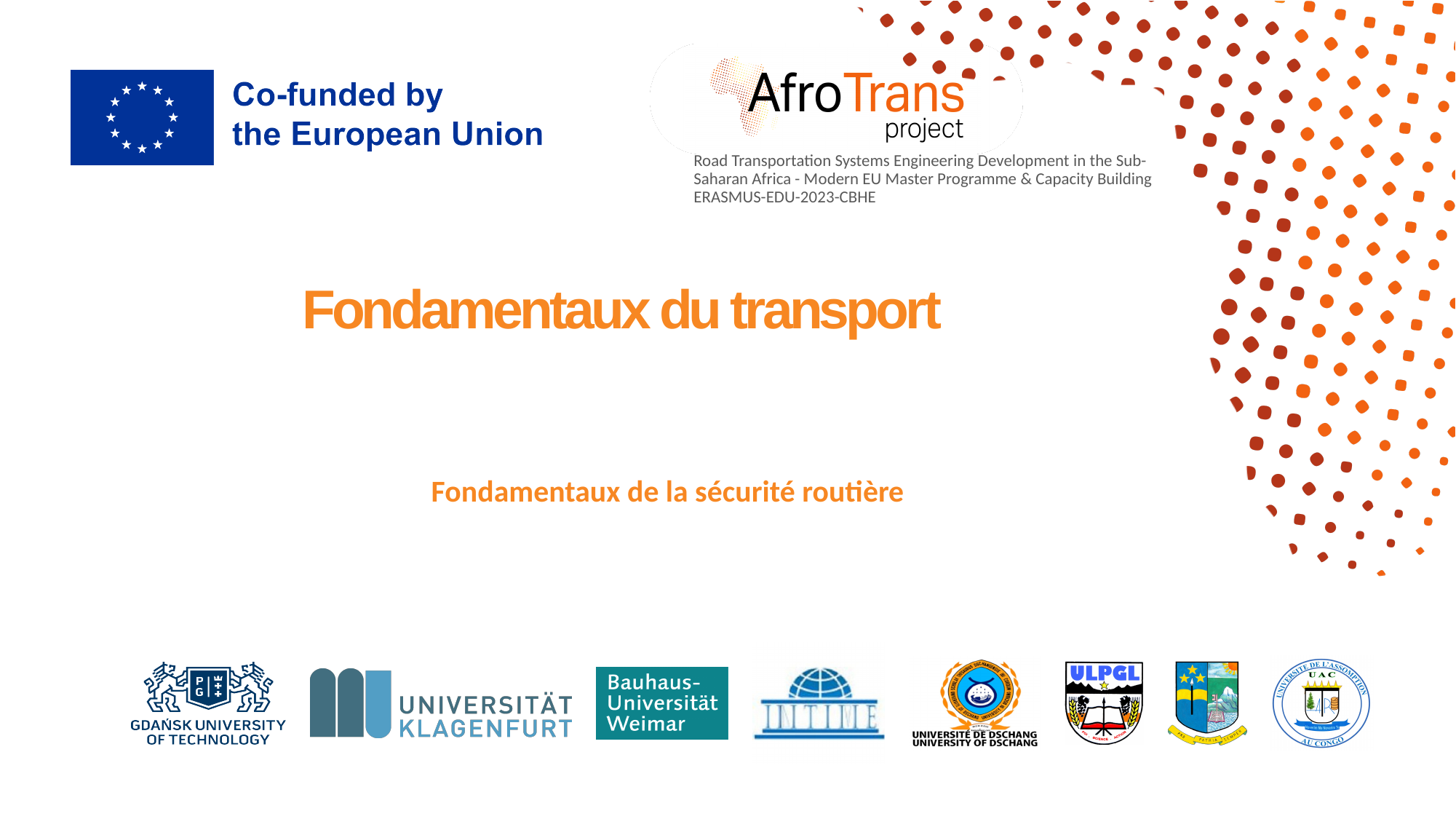

# Fondamentaux du transport
Fondamentaux de la sécurité routière